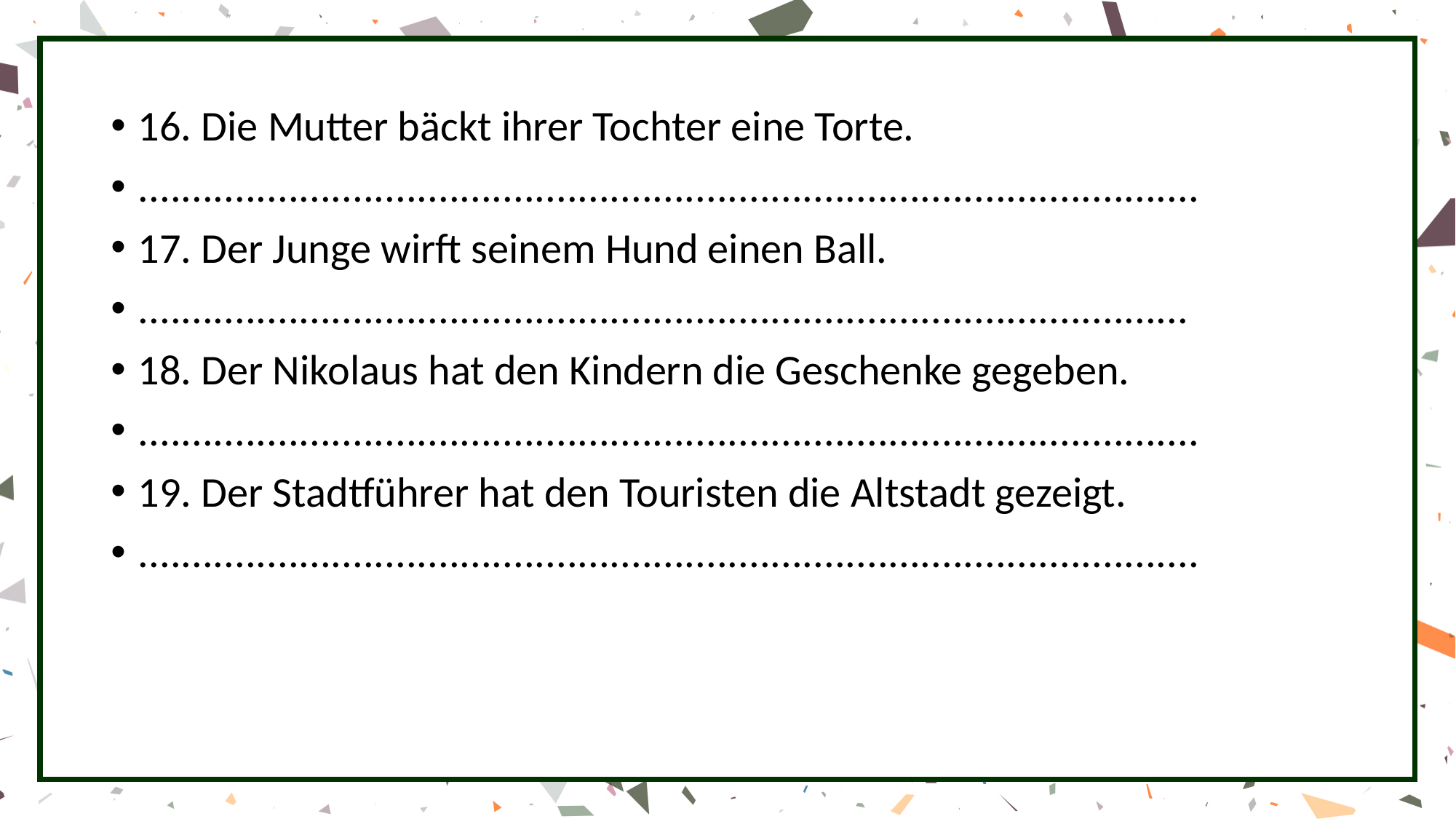

16. Die Mutter bäckt ihrer Tochter eine Torte.
...................................................................................................
17. Der Junge wirft seinem Hund einen Ball.
..................................................................................................
18. Der Nikolaus hat den Kindern die Geschenke gegeben.
...................................................................................................
19. Der Stadtführer hat den Touristen die Altstadt gezeigt.
...................................................................................................